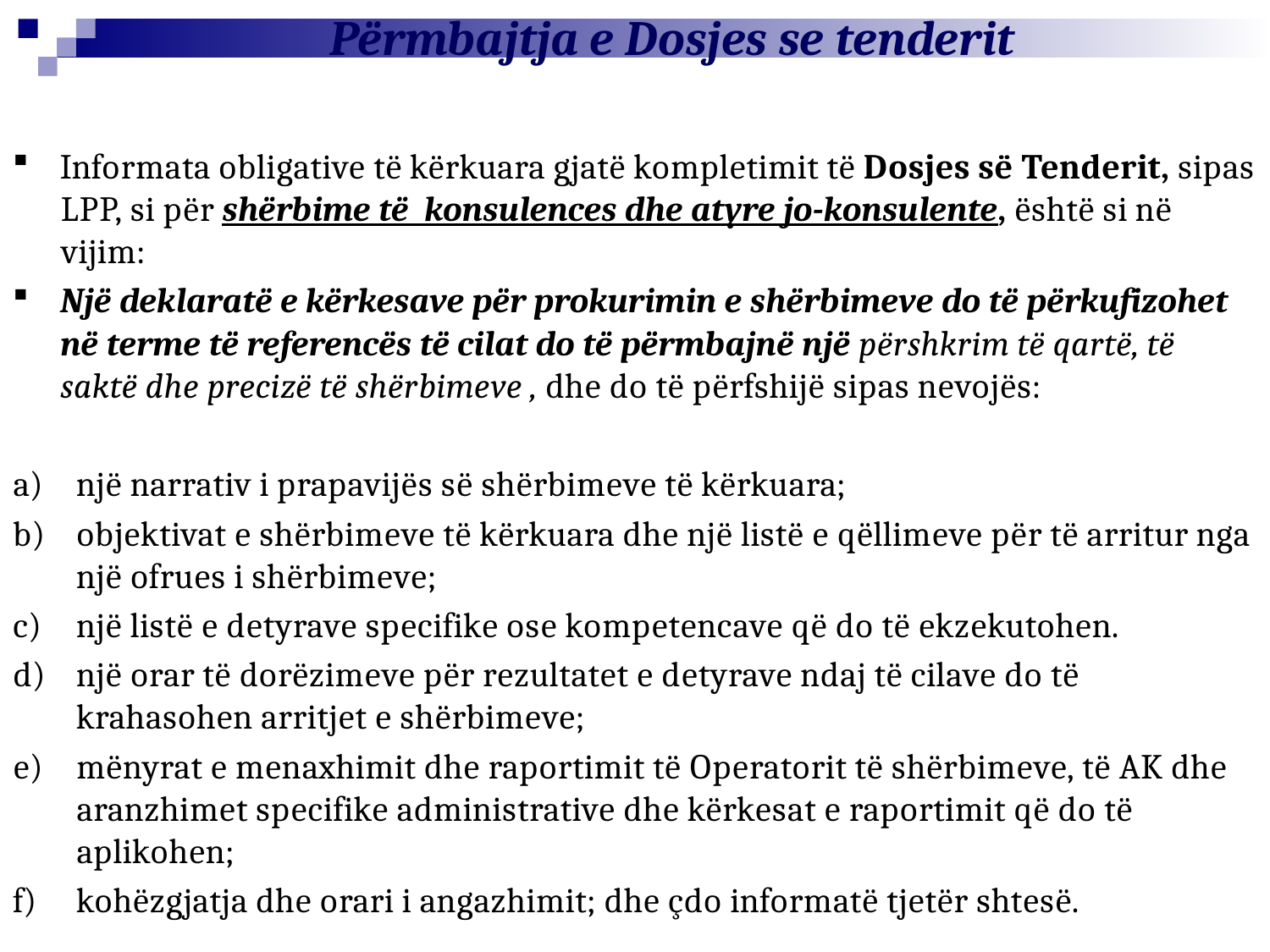

Përmbajtja e Dosjes se tenderit

Informata obligative të kërkuara gjatë kompletimit të Dosjes së Tenderit, sipas LPP, si për shërbime të  konsulences dhe atyre jo-konsulente, është si në vijim:
Një deklaratë e kërkesave për prokurimin e shërbimeve do të përkufizohet në terme të referencës të cilat do të përmbajnë një përshkrim të qartë, të saktë dhe precizë të shërbimeve , dhe do të përfshijë sipas nevojës:

një narrativ i prapavijës së shërbimeve të kërkuara;
objektivat e shërbimeve të kërkuara dhe një listë e qëllimeve për të arritur nga një ofrues i shërbimeve;
një listë e detyrave specifike ose kompetencave që do të ekzekutohen.
një orar të dorëzimeve për rezultatet e detyrave ndaj të cilave do të krahasohen arritjet e shërbimeve;
mënyrat e menaxhimit dhe raportimit të Operatorit të shërbimeve, të AK dhe aranzhimet specifike administrative dhe kërkesat e raportimit që do të aplikohen;
kohëzgjatja dhe orari i angazhimit; dhe çdo informatë tjetër shtesë.